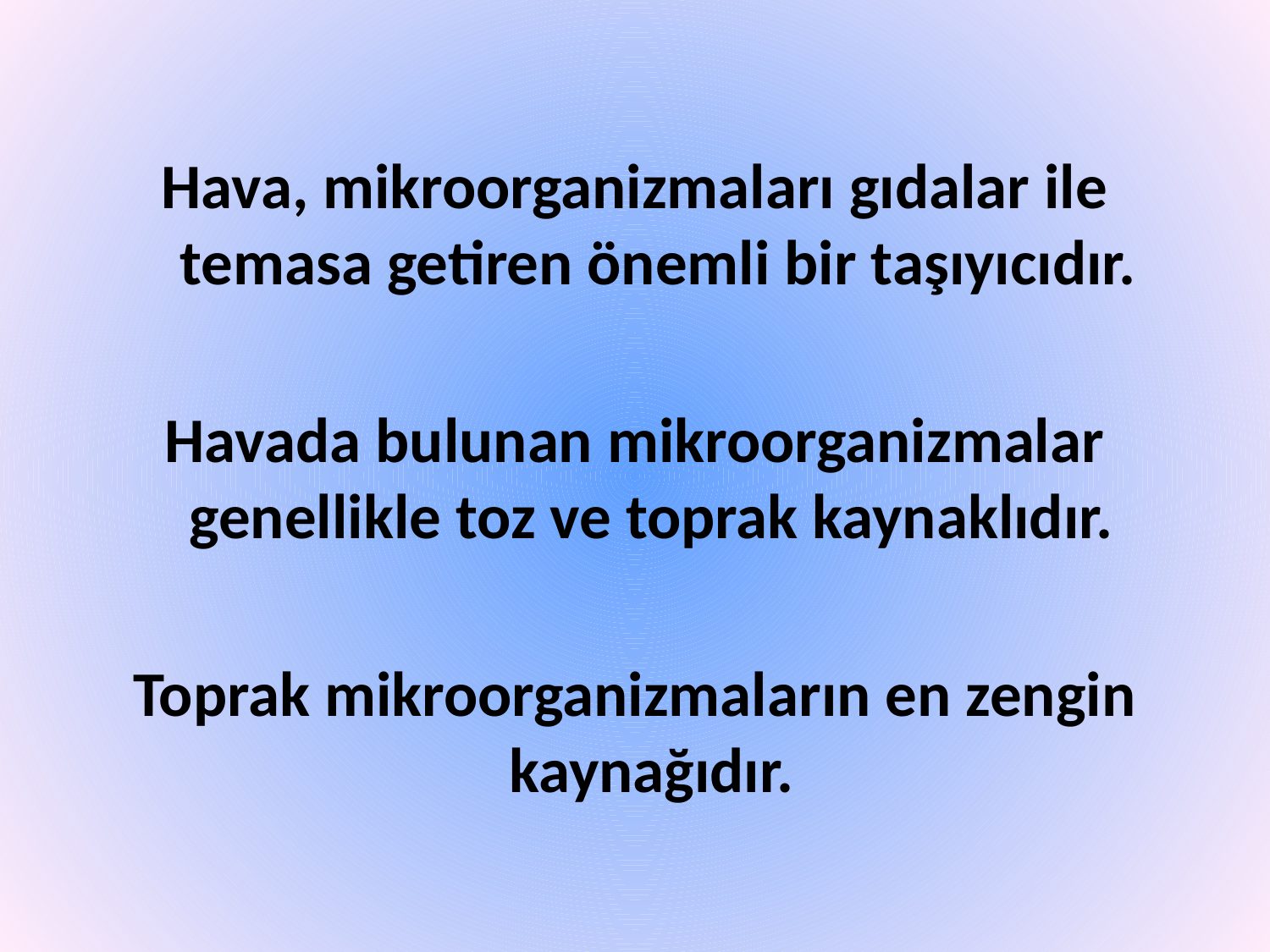

Hava, mikroorganizmaları gıdalar ile temasa getiren önemli bir taşıyıcıdır.

Havada bulunan mikroorganizmalar genellikle toz ve toprak kaynaklıdır.

Toprak mikroorganizmaların en zengin kaynağıdır.